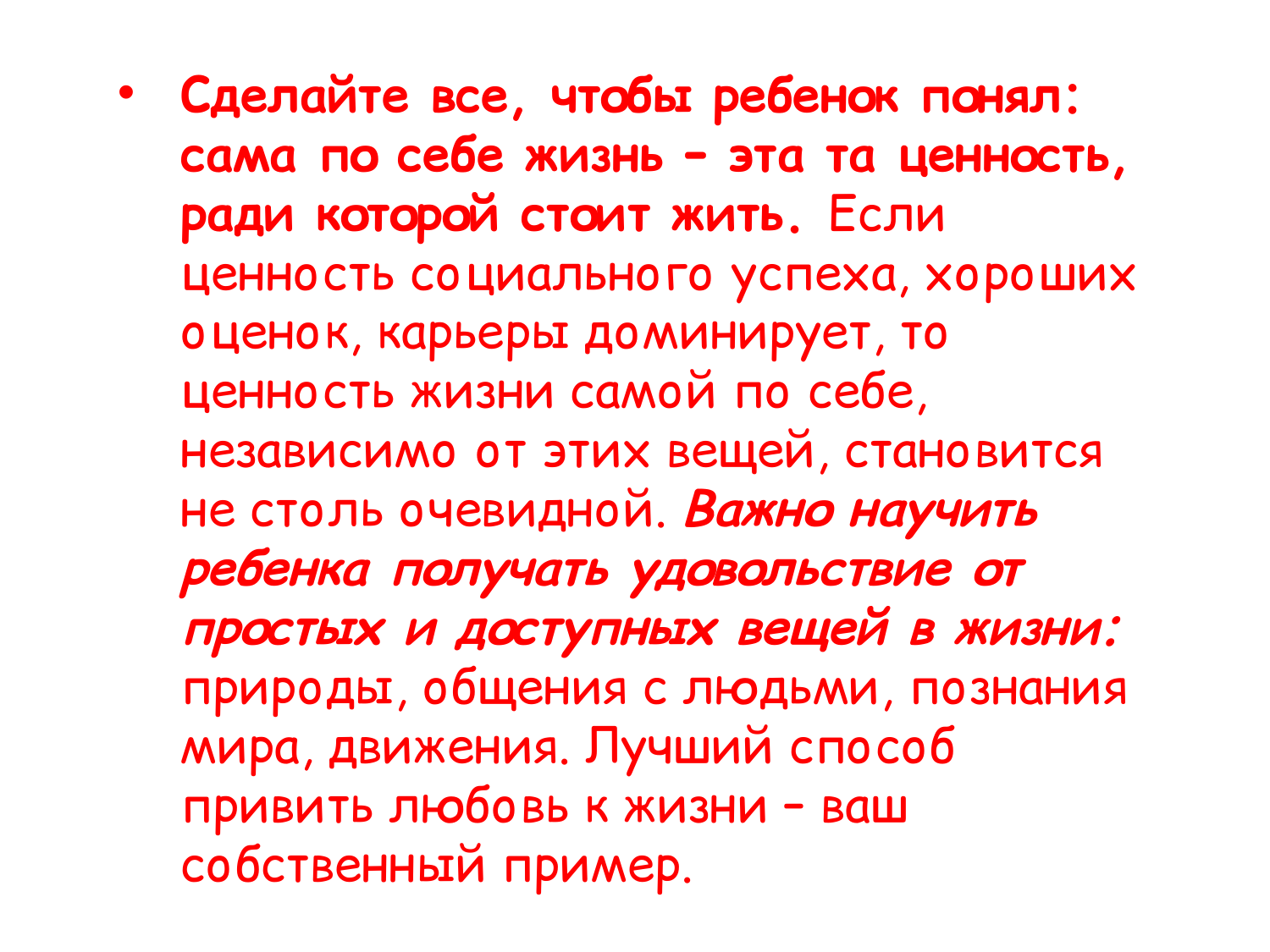

Сделайте все, чтобы ребенок понял: сама по себе жизнь – эта та ценность, ради которой стоит жить. Если ценность социального успеха, хороших оценок, карьеры доминирует, то ценность жизни самой по себе, независимо от этих вещей, становится не столь очевидной. Важно научить ребенка получать удовольствие от простых и доступных вещей в жизни: природы, общения с людьми, познания мира, движения. Лучший способ привить любовь к жизни – ваш собственный пример.